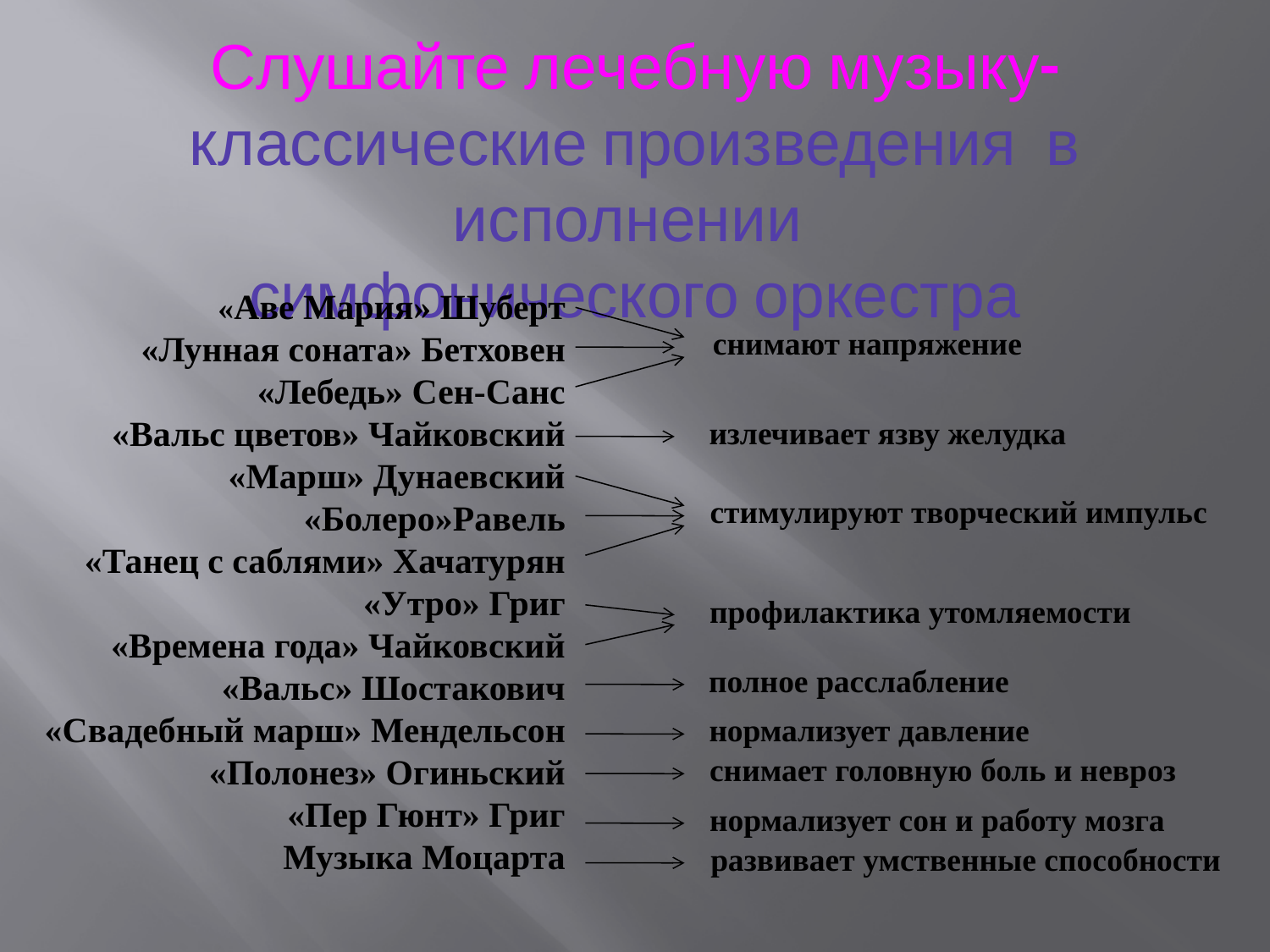

Слушайте лечебную музыку–
классические произведения  в исполнении
симфонического оркестра
«Аве Мария» Шуберт
«Лунная соната» Бетховен
«Лебедь» Сен-Санс
«Вальс цветов» Чайковский
«Марш» Дунаевский
«Болеро»Равель
«Танец с саблями» Хачатурян
«Утро» Григ
«Времена года» Чайковский
«Вальс» Шостакович
«Свадебный марш» Мендельсон
«Полонез» Огиньский
«Пер Гюнт» Григ
Музыка Моцарта
снимают напряжение
излечивает язву желудка
стимулируют творческий импульс
профилактика утомляемости
полное расслабление
нормализует давление
снимает головную боль и невроз
нормализует сон и работу мозга
развивает умственные способности